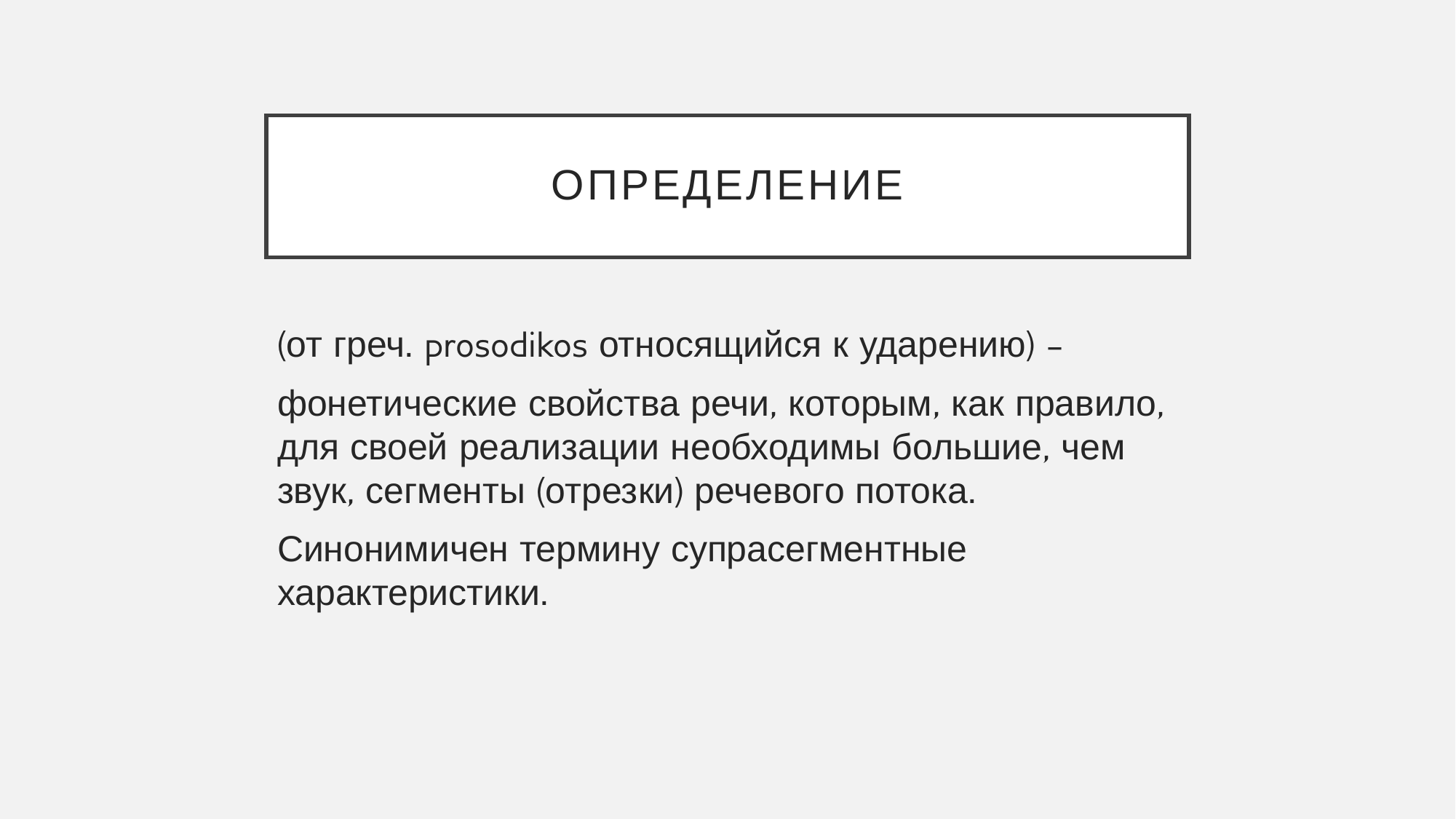

# определение
(от греч. prosodikos относящийся к ударению) –
фонетические свойства речи, которым, как правило, для своей реализации необходимы большие, чем звук, сегменты (отрезки) речевого потока.
Синонимичен термину супрасегментные характеристики.